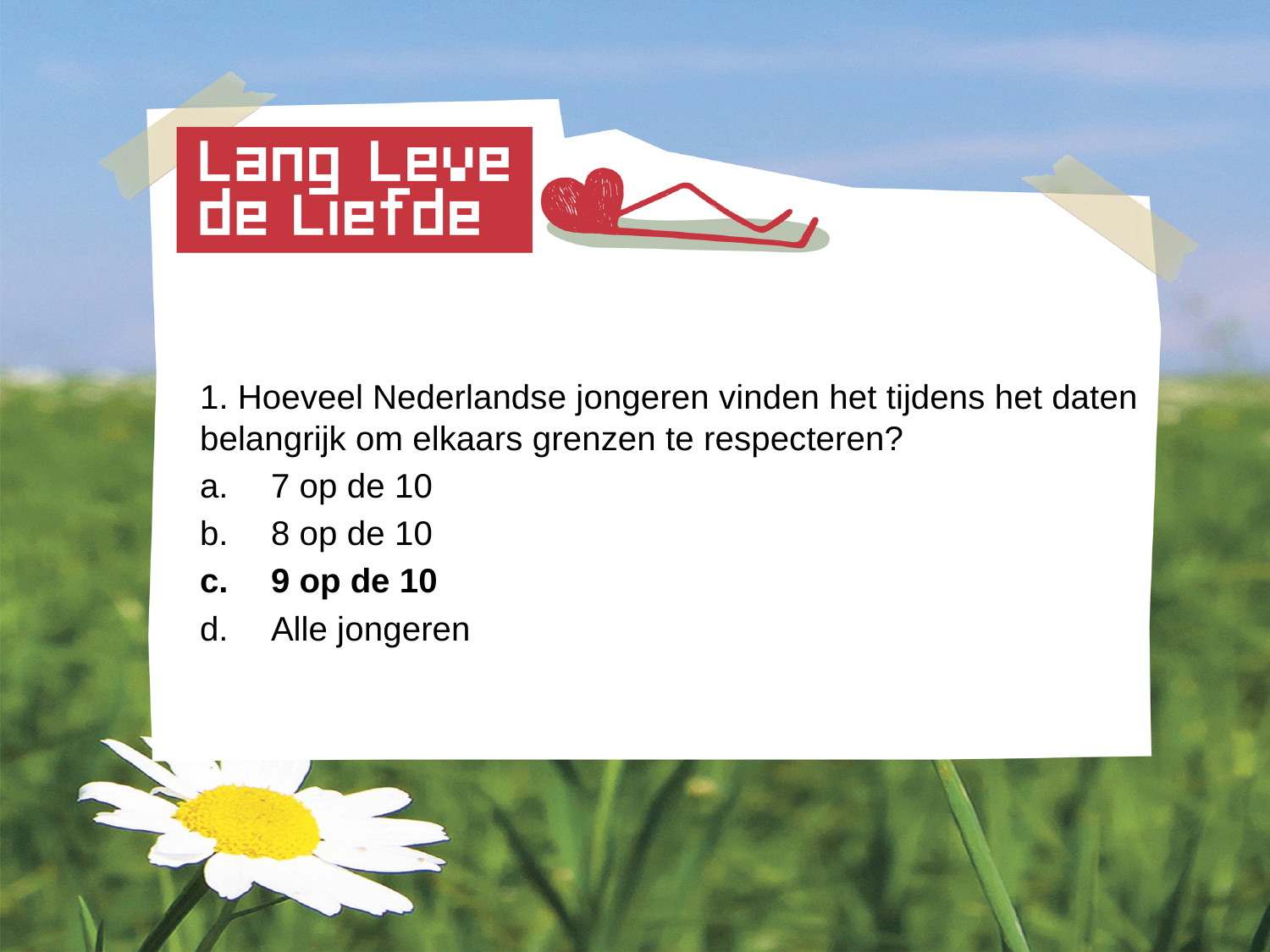

1. Hoeveel Nederlandse jongeren vinden het tijdens het daten belangrijk om elkaars grenzen te respecteren?
7 op de 10
8 op de 10
9 op de 10
Alle jongeren